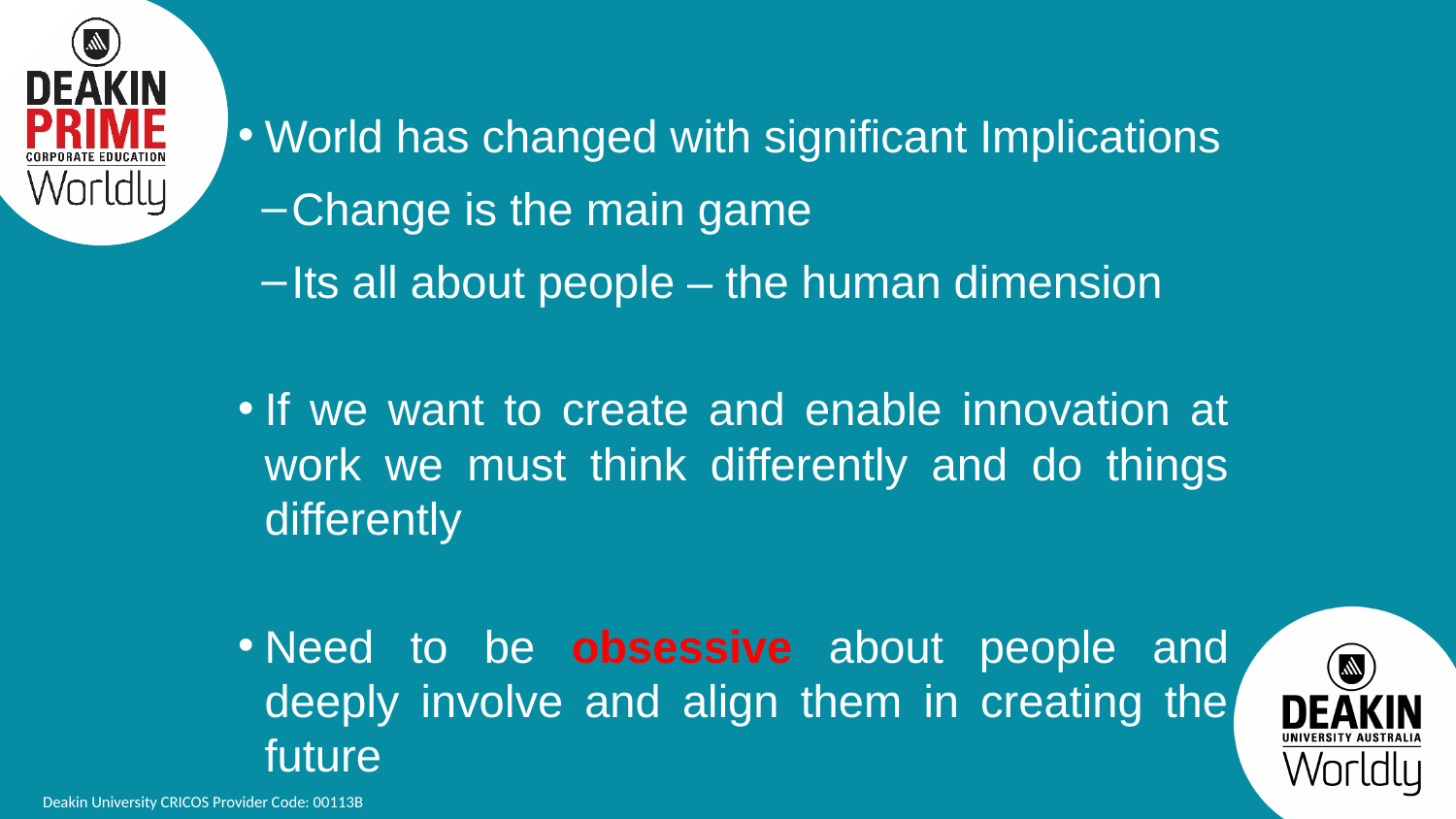

World has changed with significant Implications
Change is the main game
Its all about people – the human dimension

If we want to create and enable innovation at work we must think differently and do things differently

Need to be obsessive about people and deeply involve and align them in creating the future